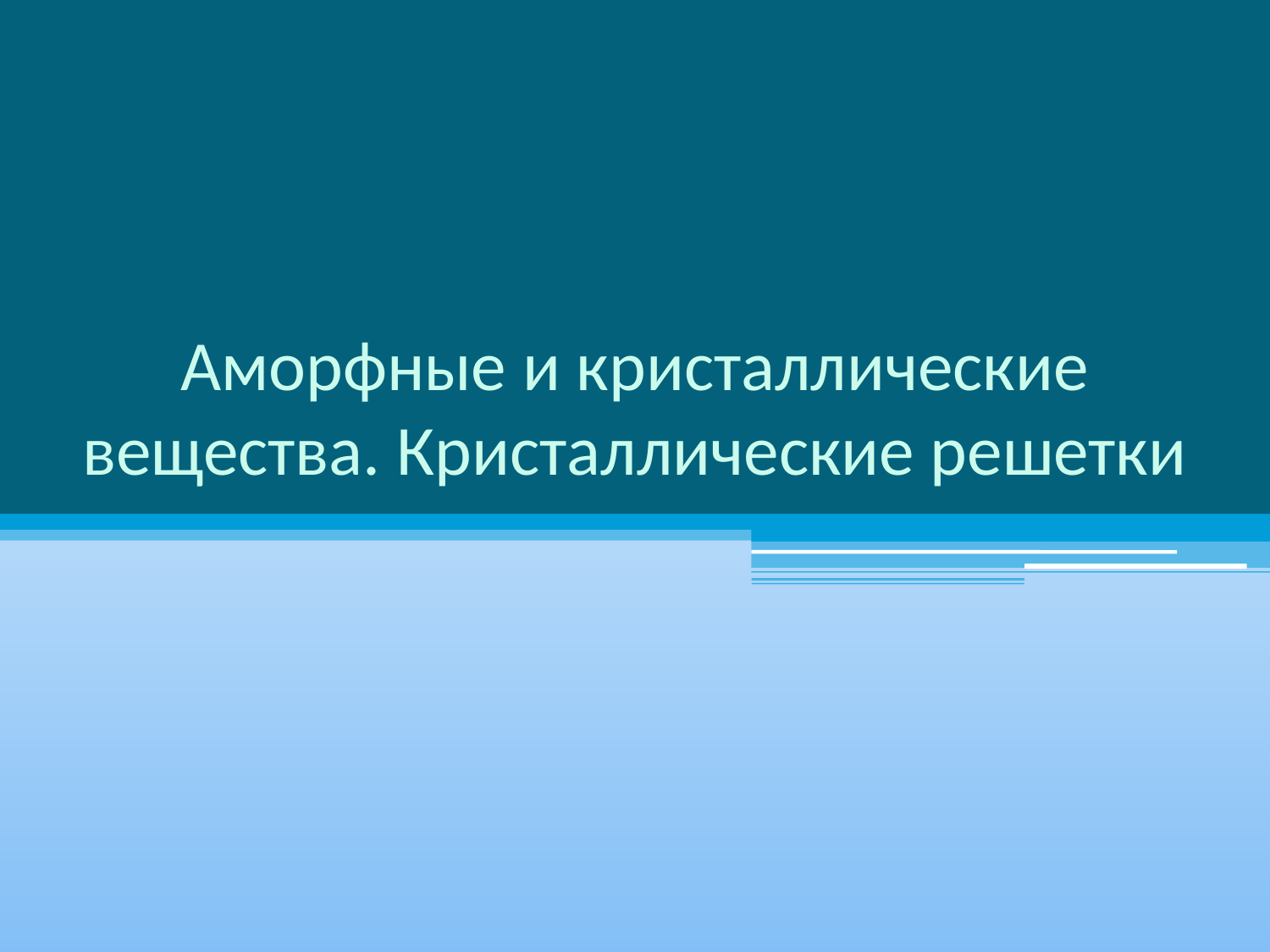

# Аморфные и кристаллические вещества. Кристаллические решетки